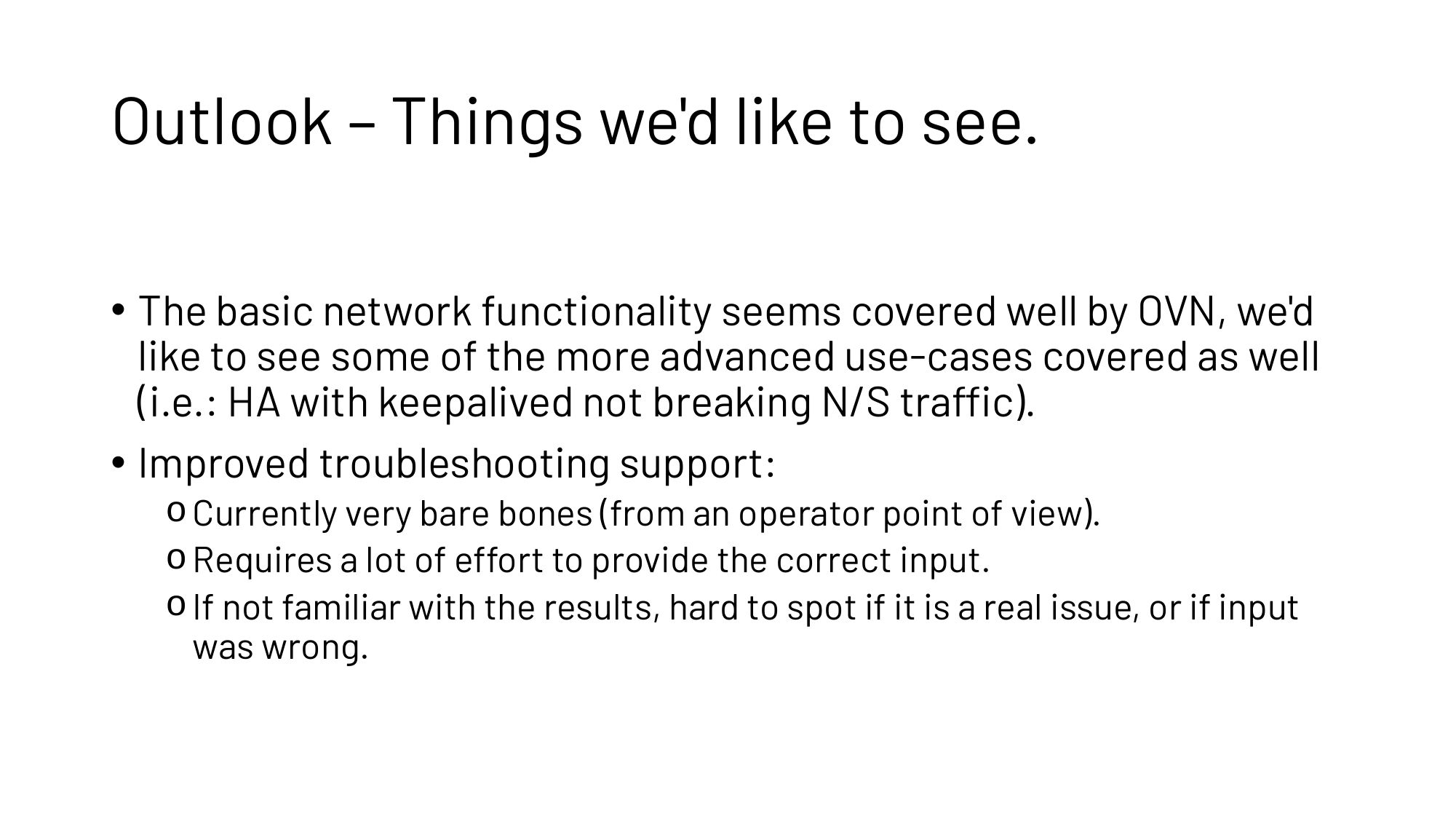

# Outlook – Things we'd like to see.
The basic network functionality seems covered well by OVN, we'd like to see some of the more advanced use-cases covered as well (i.e.: HA with keepalived not breaking N/S traffic).
Improved troubleshooting support:
Currently very bare bones (from an operator point of view).
Requires a lot of effort to provide the correct input.
If not familiar with the results, hard to spot if it is a real issue, or if input was wrong.